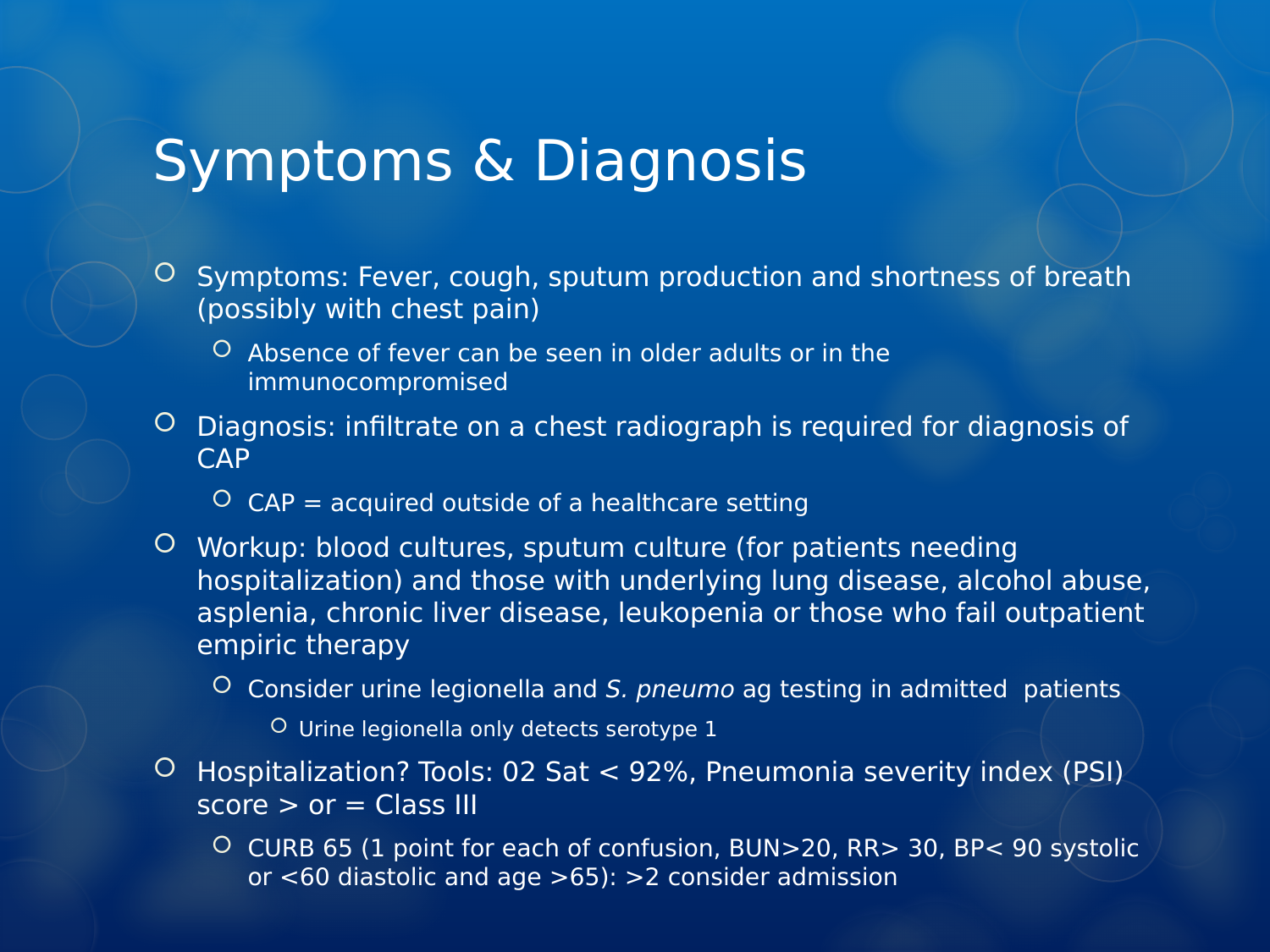

# Symptoms & Diagnosis
Symptoms: Fever, cough, sputum production and shortness of breath (possibly with chest pain)
Absence of fever can be seen in older adults or in the immunocompromised
Diagnosis: infiltrate on a chest radiograph is required for diagnosis of CAP
CAP = acquired outside of a healthcare setting
Workup: blood cultures, sputum culture (for patients needing hospitalization) and those with underlying lung disease, alcohol abuse, asplenia, chronic liver disease, leukopenia or those who fail outpatient empiric therapy
Consider urine legionella and S. pneumo ag testing in admitted  patients
Urine legionella only detects serotype 1
Hospitalization? Tools: 02 Sat < 92%, Pneumonia severity index (PSI) score > or = Class III
CURB 65 (1 point for each of confusion, BUN>20, RR> 30, BP< 90 systolic or <60 diastolic and age >65): >2 consider admission